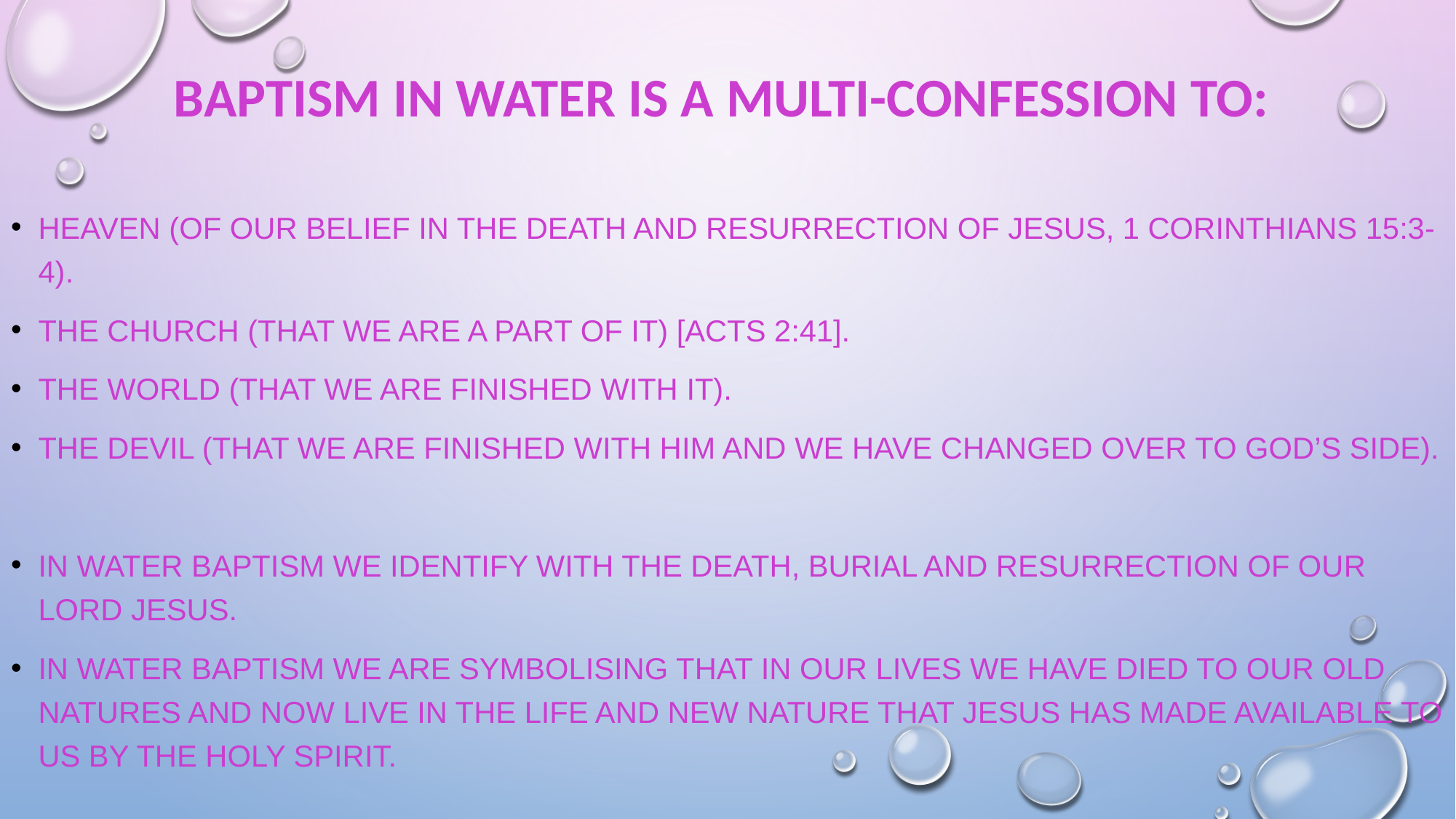

# Baptism in water is a multi-confession to:
heaven (of our belief in the death and resurrection of Jesus, 1 Corinthians 15:3-4).
the church (that we are a part of it) [Acts 2:41].
the world (that we are finished with it).
the devil (that we are finished with him and we have changed over to God’s side).

In water baptism we identify with the death, burial and resurrection of our Lord Jesus.
In water baptism we are symbolising that in our lives we have died to our old natures and now live in the life and new nature that Jesus has made available to us by the Holy Spirit.